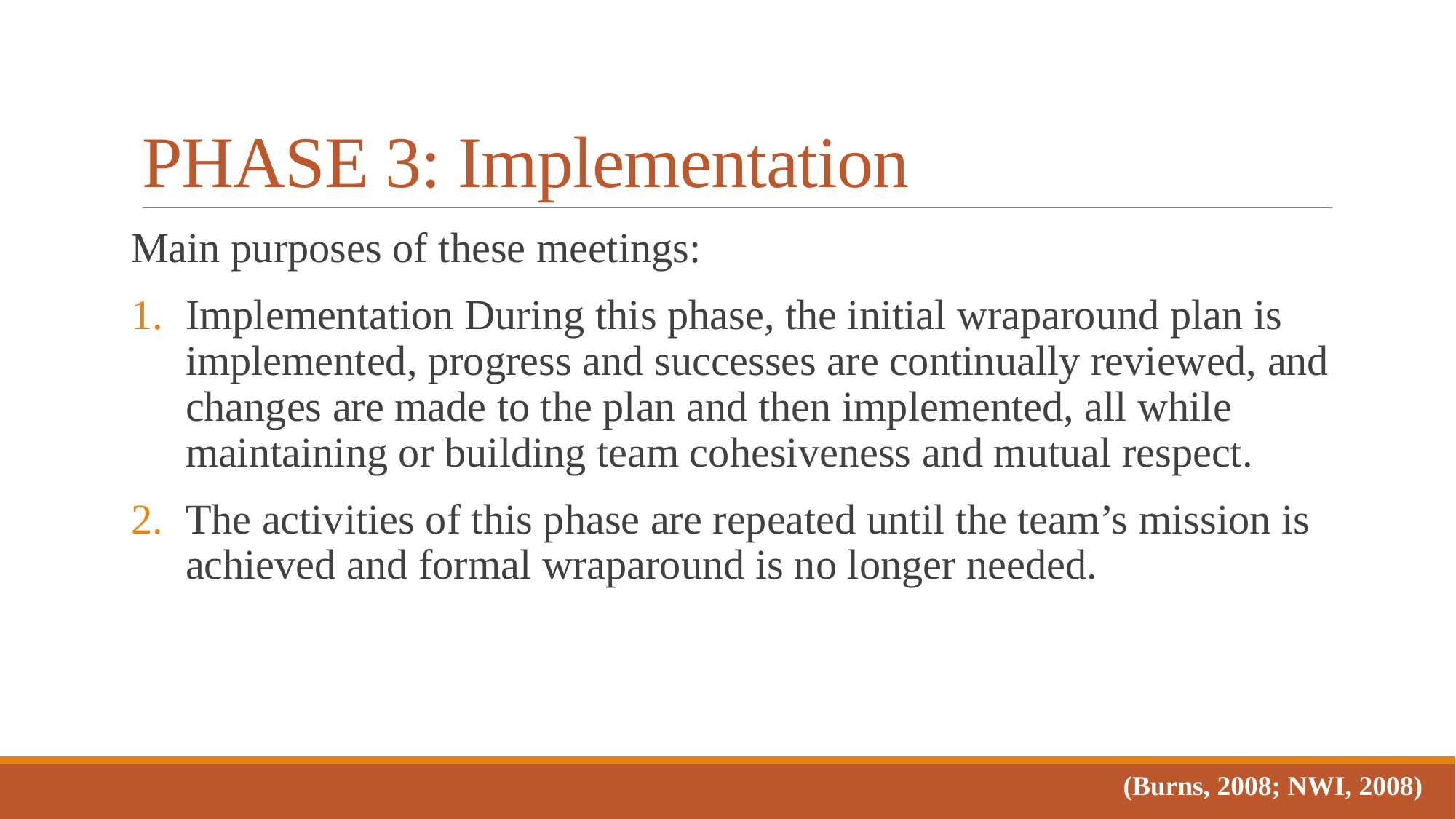

# PHASE 3: Implementation
Main purposes of these meetings:
Implementation During this phase, the initial wraparound plan is implemented, progress and successes are continually reviewed, and changes are made to the plan and then implemented, all while maintaining or building team cohesiveness and mutual respect.
The activities of this phase are repeated until the team’s mission is achieved and formal wraparound is no longer needed.
(Burns, 2008; NWI, 2008)